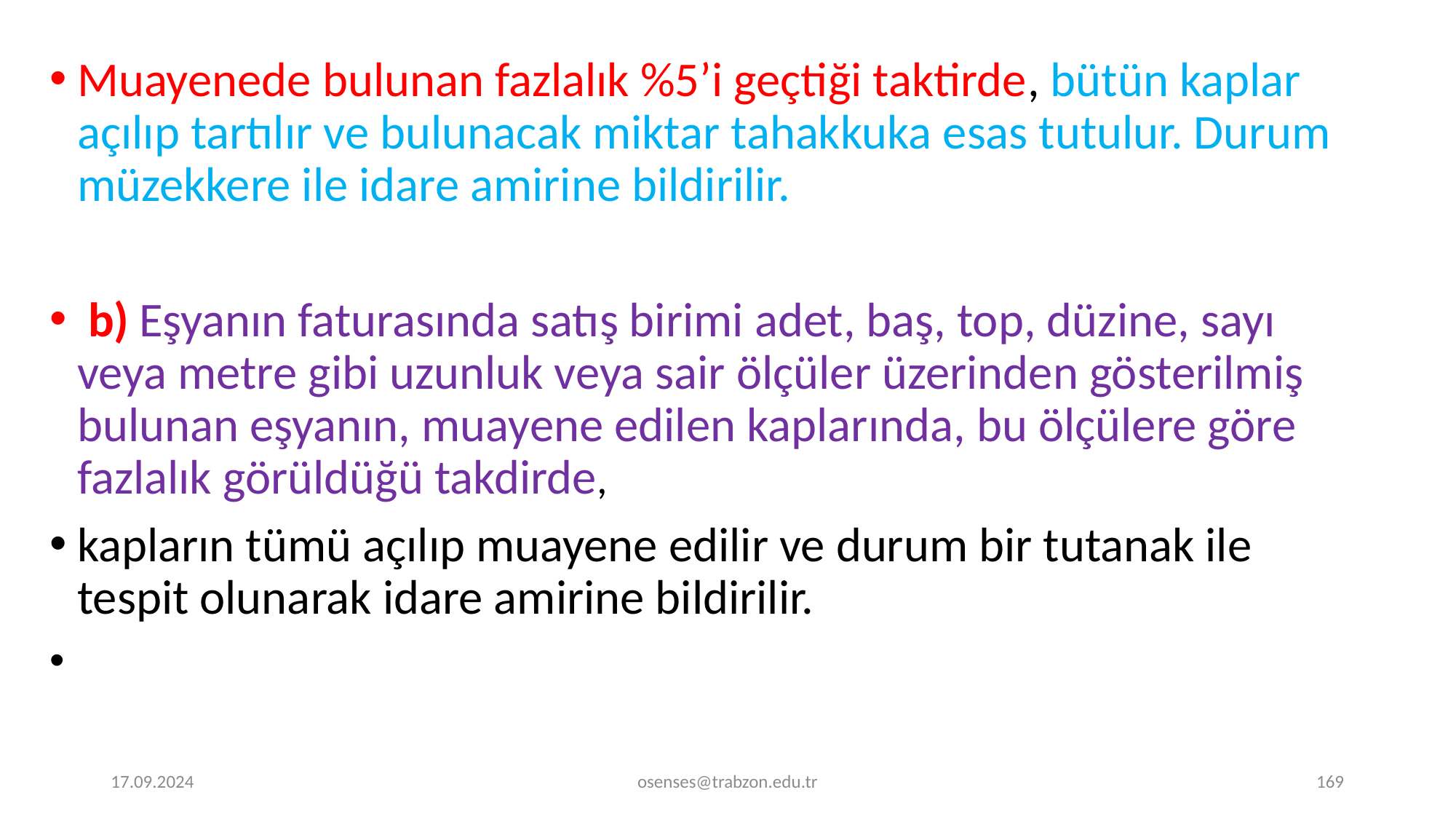

Muayenede bulunan fazlalık %5’i geçtiği taktirde, bütün kaplar açılıp tartılır ve bulunacak miktar tahakkuka esas tutulur. Durum müzekkere ile idare amirine bildirilir.

 b) Eşyanın faturasında satış birimi adet, baş, top, düzine, sayı veya metre gibi uzunluk veya sair ölçüler üzerinden gösterilmiş bulunan eşyanın, muayene edilen kaplarında, bu ölçülere göre fazlalık görüldüğü takdirde,
kapların tümü açılıp muayene edilir ve durum bir tutanak ile tespit olunarak idare amirine bildirilir.

17.09.2024
osenses@trabzon.edu.tr
169